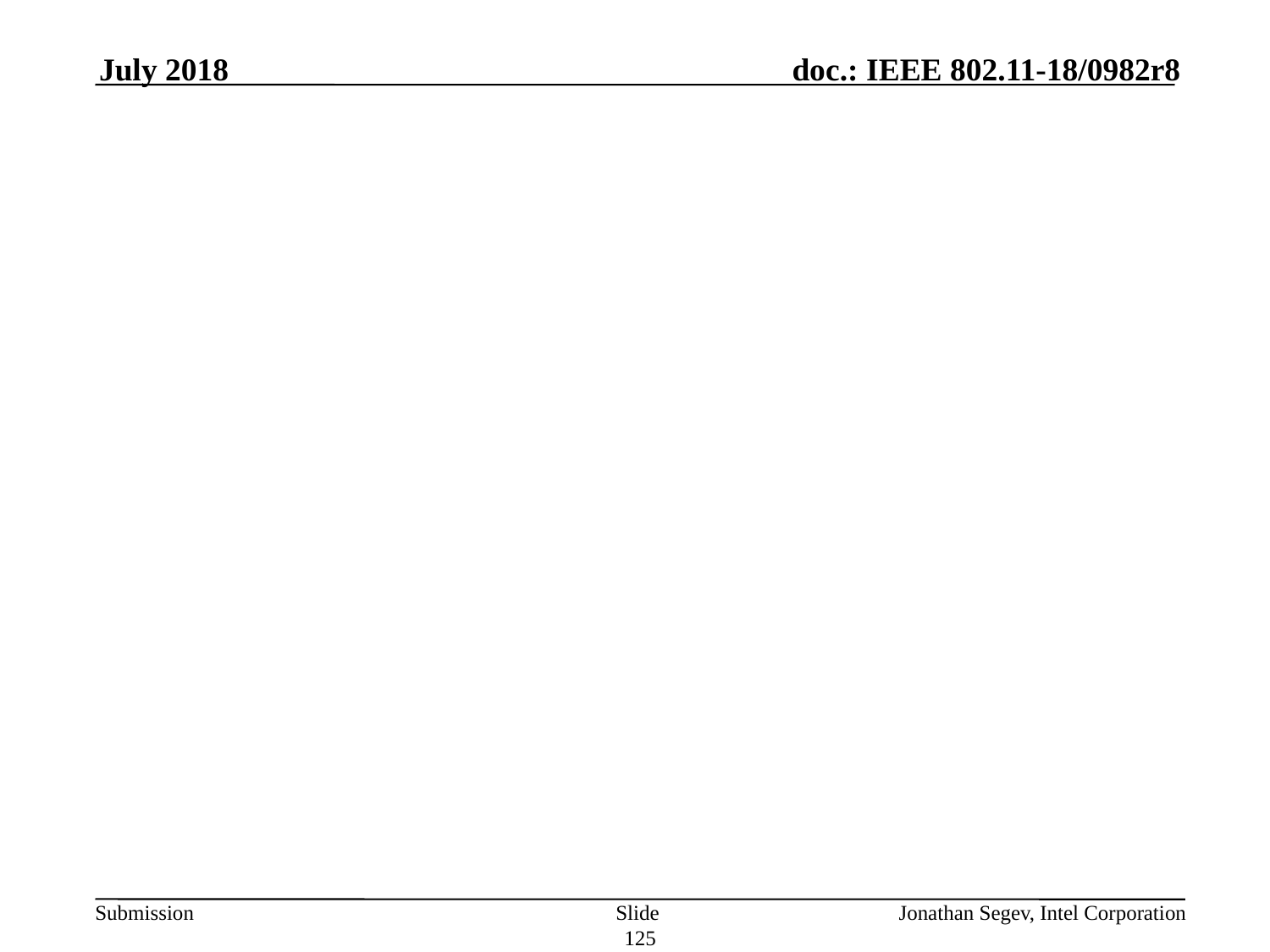

July 2018
#

Slide 125
Jonathan Segev, Intel Corporation